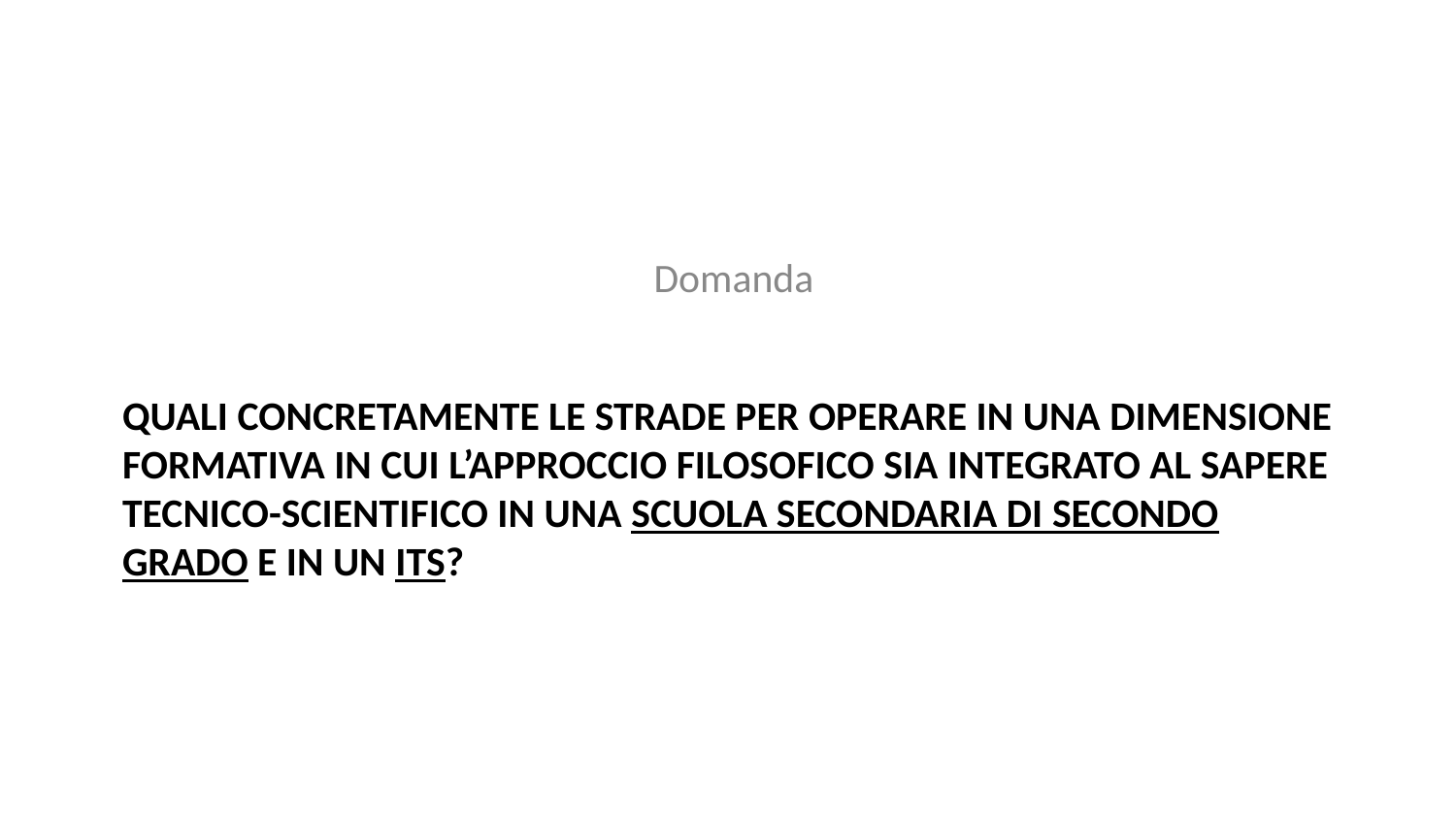

Domanda
# Quali concretamente le strade per operare in una dimensione formativa in cui l’approccio filosofico sia integrato al sapere tecnico-scientifico in una scuola secondaria di secondo grado e in un ITS?